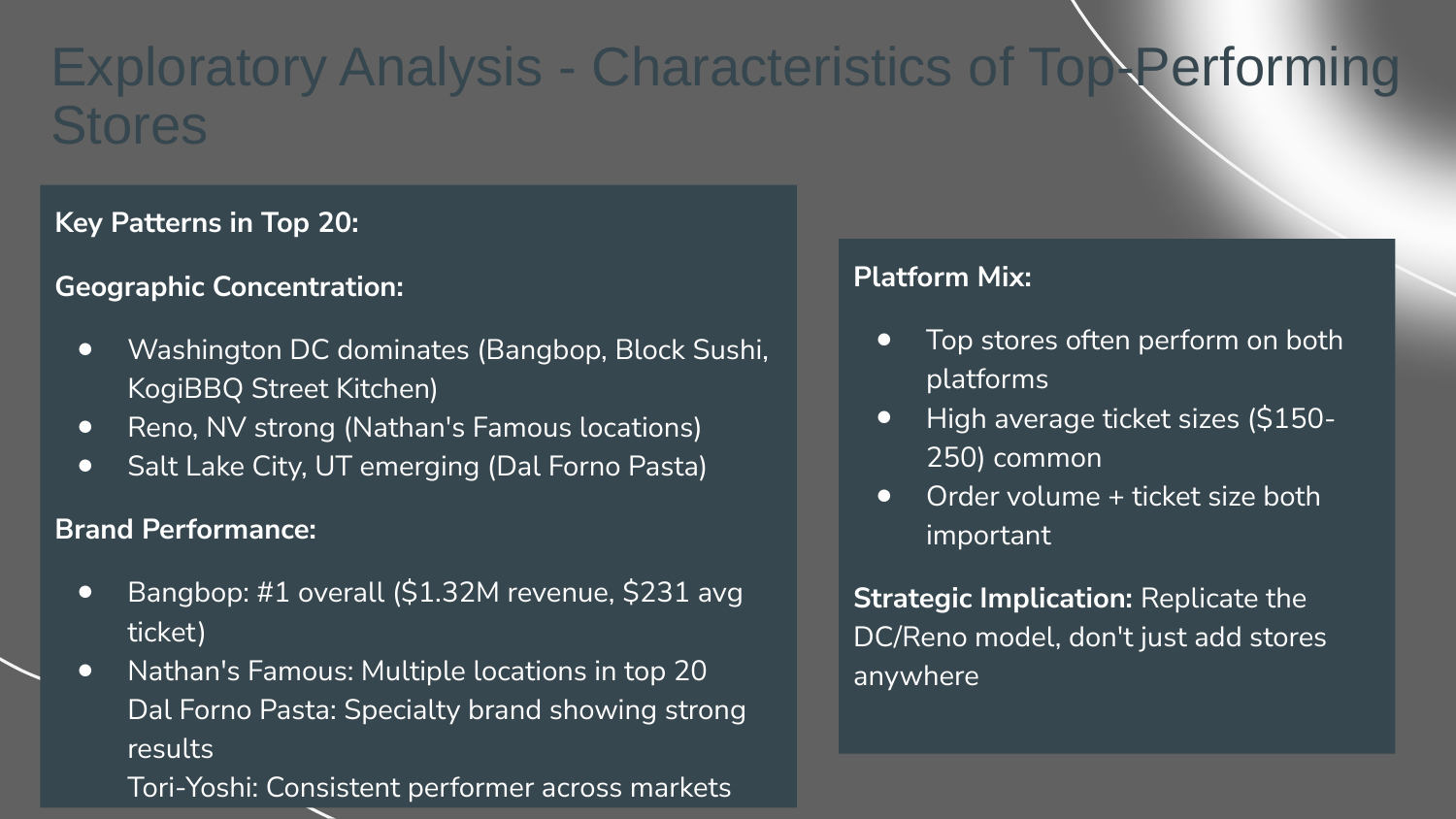

Exploratory Analysis - Characteristics of Top-Performing Stores
Key Patterns in Top 20:
Geographic Concentration:
Washington DC dominates (Bangbop, Block Sushi, KogiBBQ Street Kitchen)
Reno, NV strong (Nathan's Famous locations)
Salt Lake City, UT emerging (Dal Forno Pasta)
Brand Performance:
Bangbop: #1 overall ($1.32M revenue, $231 avg ticket)
Nathan's Famous: Multiple locations in top 20
Dal Forno Pasta: Specialty brand showing strong results
Tori-Yoshi: Consistent performer across markets
Platform Mix:
Top stores often perform on both platforms
High average ticket sizes ($150-250) common
Order volume + ticket size both important
Strategic Implication: Replicate the DC/Reno model, don't just add stores anywhere